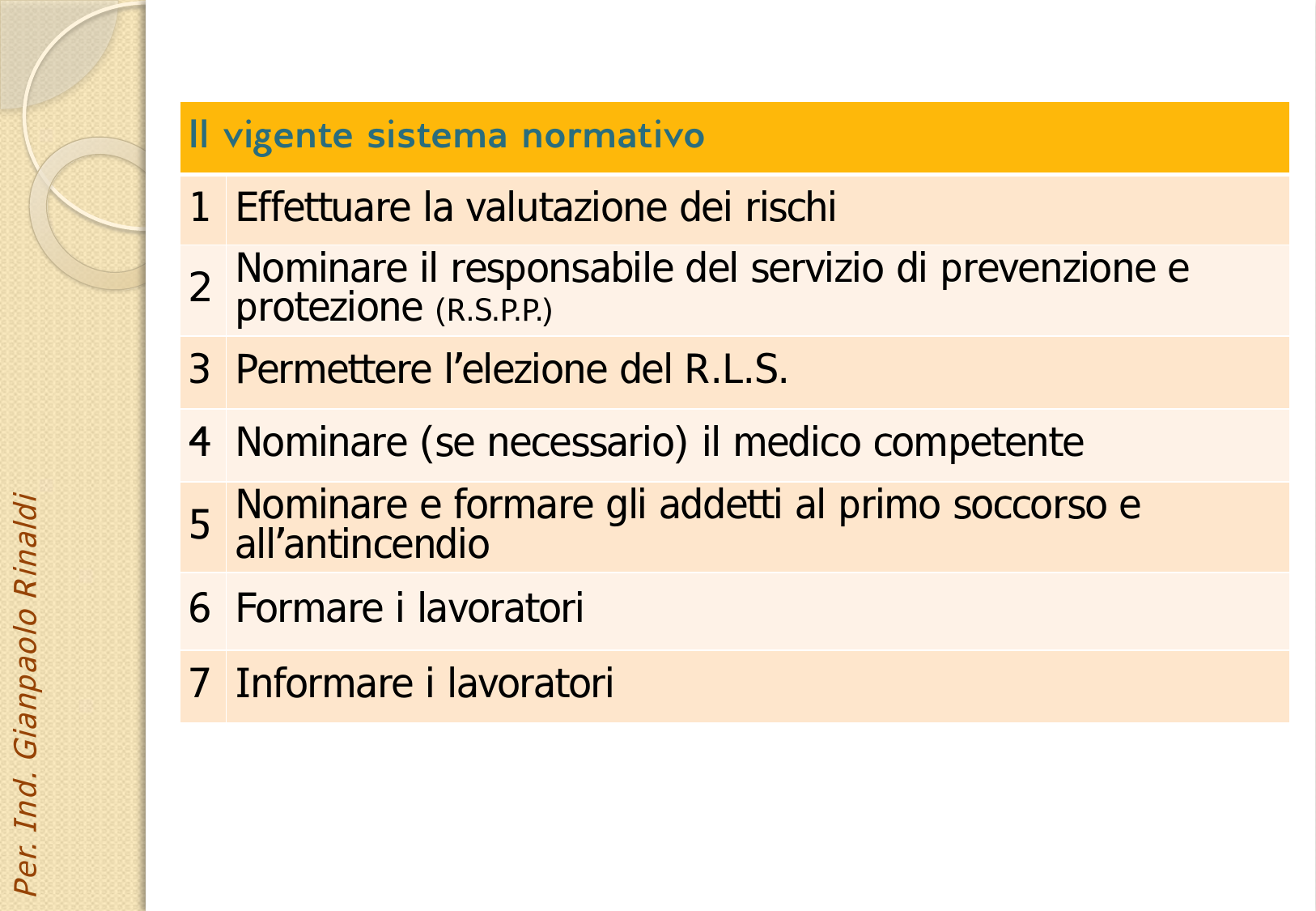

| Il vigente sistema normativo |  |
| --- | --- |
| 1 | Effettuare la valutazione dei rischi |
| 2 | Nominare il responsabile del servizio di prevenzione e protezione (R.S.P.P.) |
| 3 | Permettere l’elezione del R.L.S. |
| 4 | Nominare (se necessario) il medico competente |
| 5 | Nominare e formare gli addetti al primo soccorso e all’antincendio |
| 6 | Formare i lavoratori |
| 7 | Informare i lavoratori |
Per. Ind. Gianpaolo Rinaldi